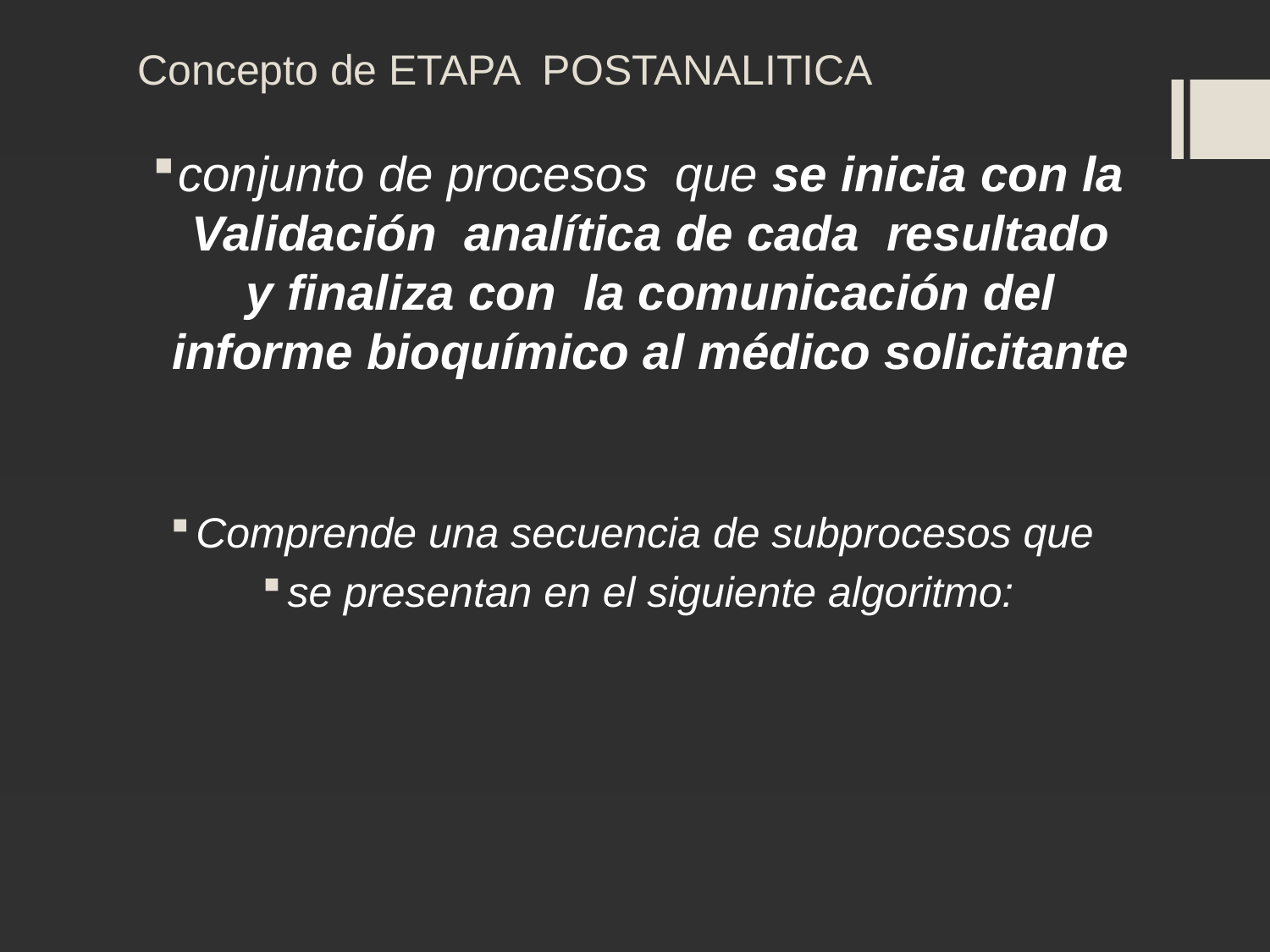

# Concepto de ETAPA  POSTANALITICA
conjunto de procesos  que se inicia con la Validación  analítica de cada  resultado y finaliza con  la comunicación del informe bioquímico al médico solicitante

Comprende una secuencia de subprocesos que
se presentan en el siguiente algoritmo: